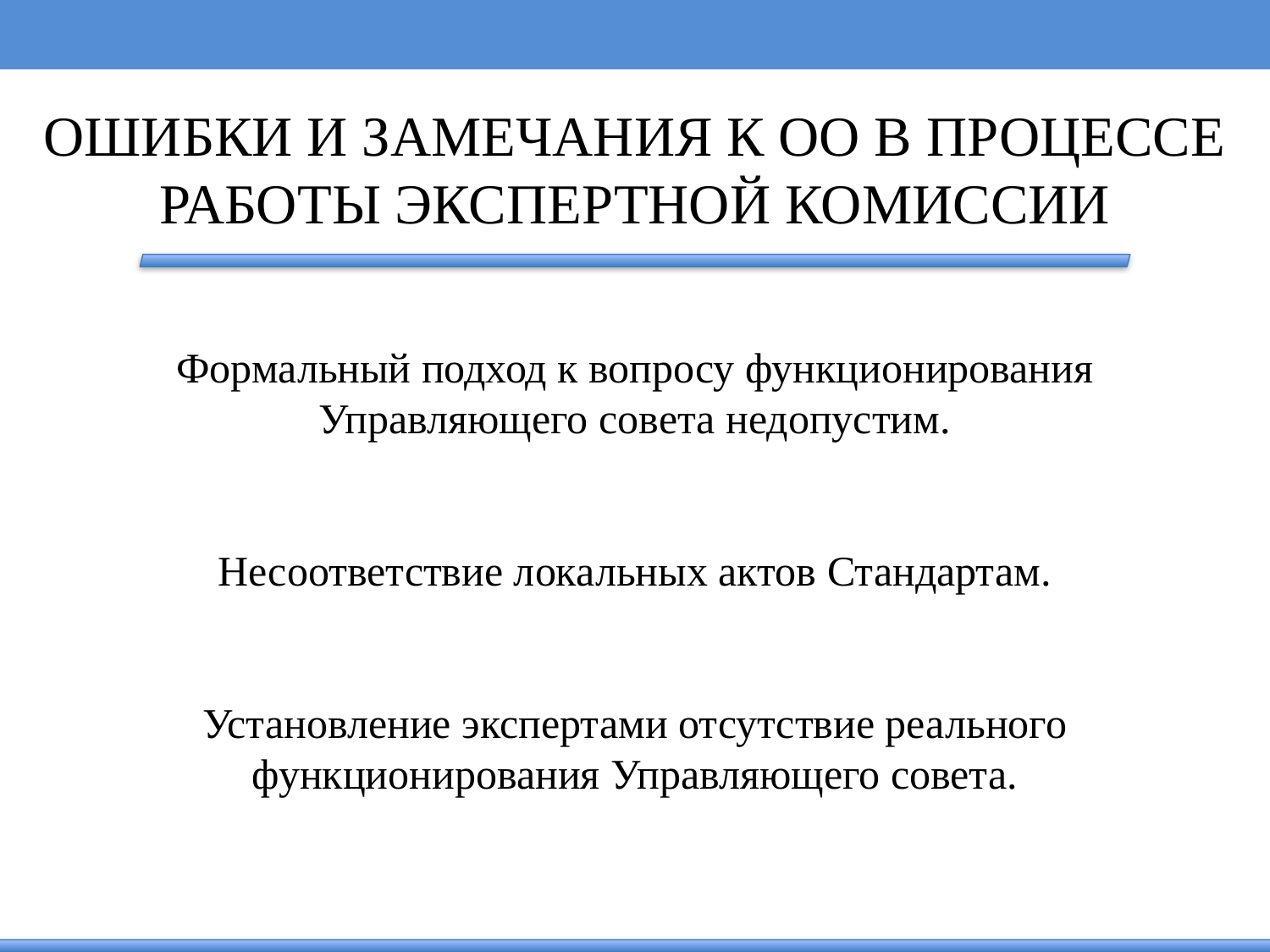

ОШИБКИ И ЗАМЕЧАНИЯ К ОО В ПРОЦЕССЕ РАБОТЫ ЭКСПЕРТНОЙ КОМИССИИ

Формальный подход к вопросу функционирования Управляющего совета недопустим.

Несоответствие локальных актов Стандартам.

Установление экспертами отсутствие реального функционирования Управляющего совета.